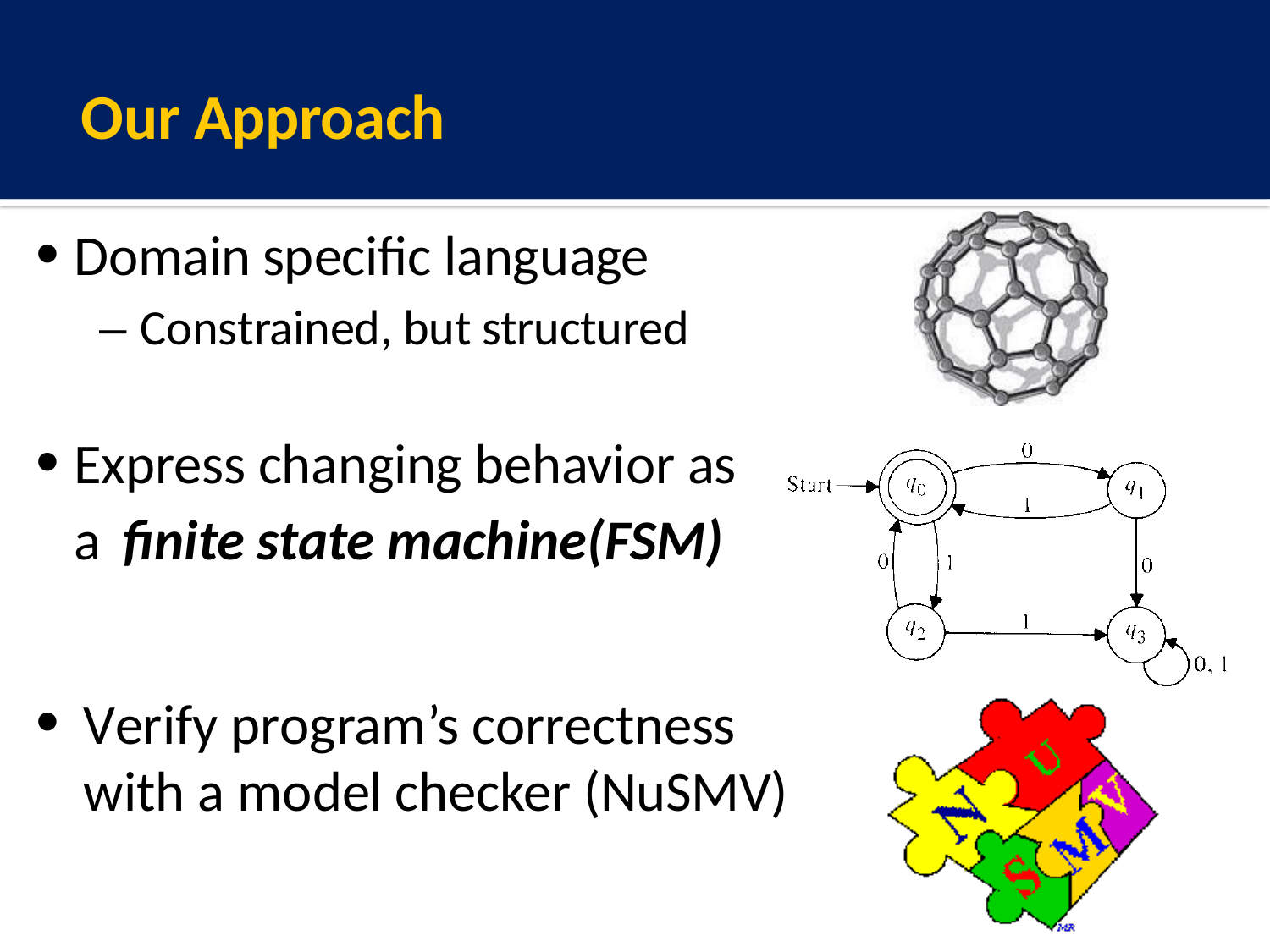

# Our Approach

Domain speciﬁc language

– Constrained, but structured

Express changing behavior as a	ﬁnite state machine(FSM)

Verify program’s correctness with a model checker (NuSMV)

20